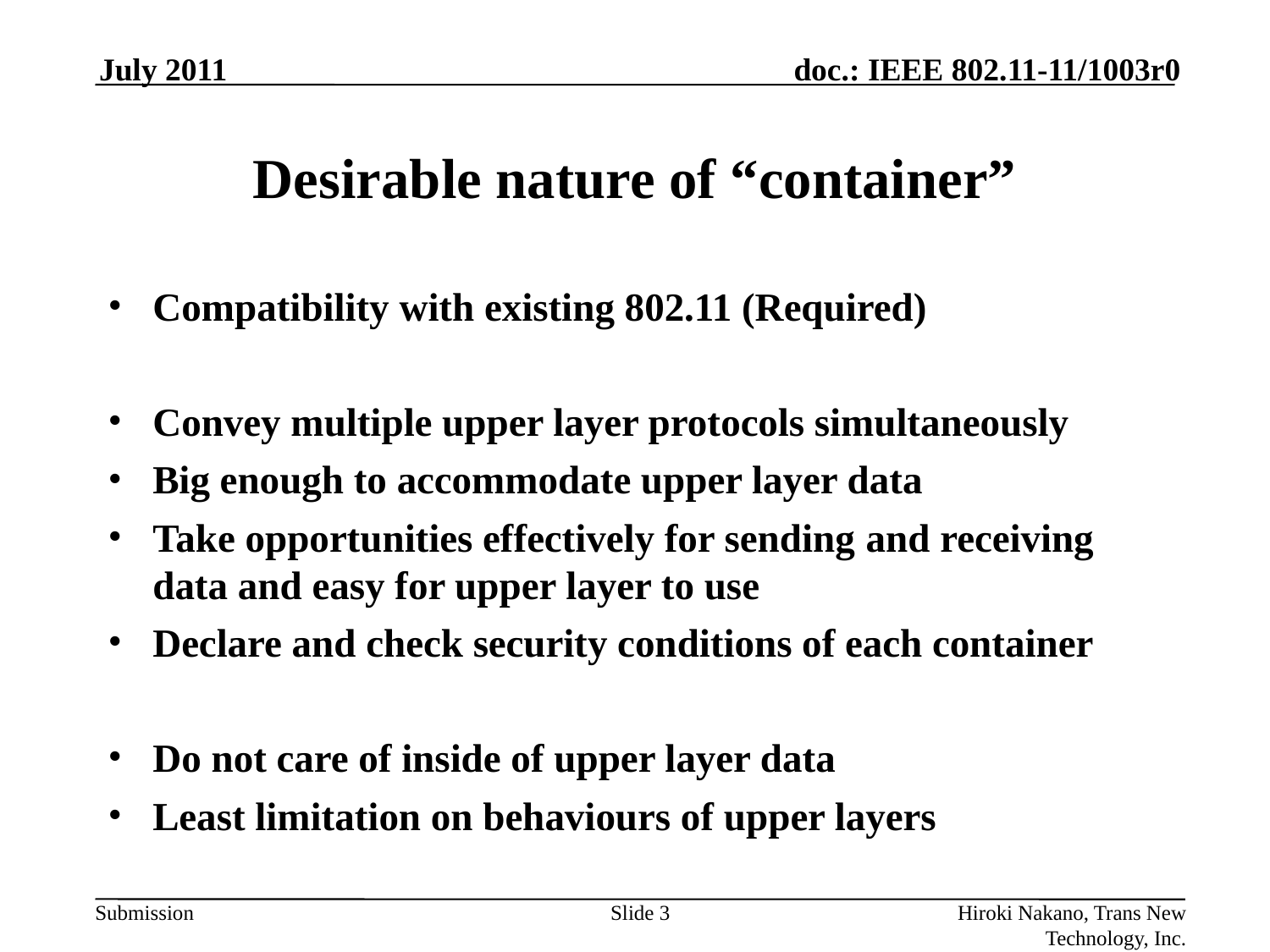

July 2011
# Desirable nature of “container”
Compatibility with existing 802.11 (Required)

Convey multiple upper layer protocols simultaneously
Big enough to accommodate upper layer data
Take opportunities effectively for sending and receiving data and easy for upper layer to use
Declare and check security conditions of each container

Do not care of inside of upper layer data
Least limitation on behaviours of upper layers

Slide 3
Hiroki Nakano, Trans New Technology, Inc.